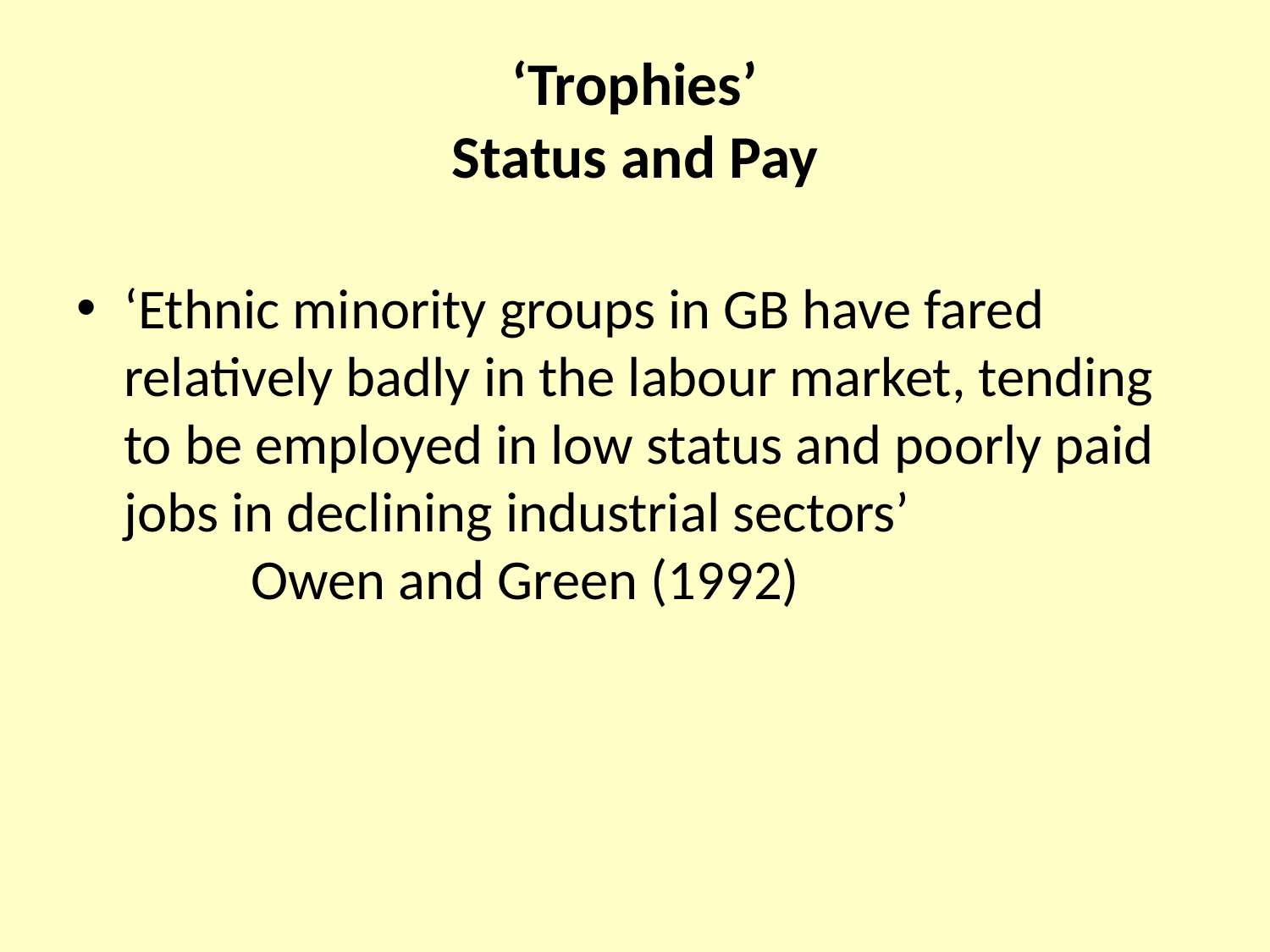

# ‘Trophies’ Status and Pay
‘Ethnic minority groups in GB have fared relatively badly in the labour market, tending to be employed in low status and poorly paid jobs in declining industrial sectors’
	Owen and Green (1992)